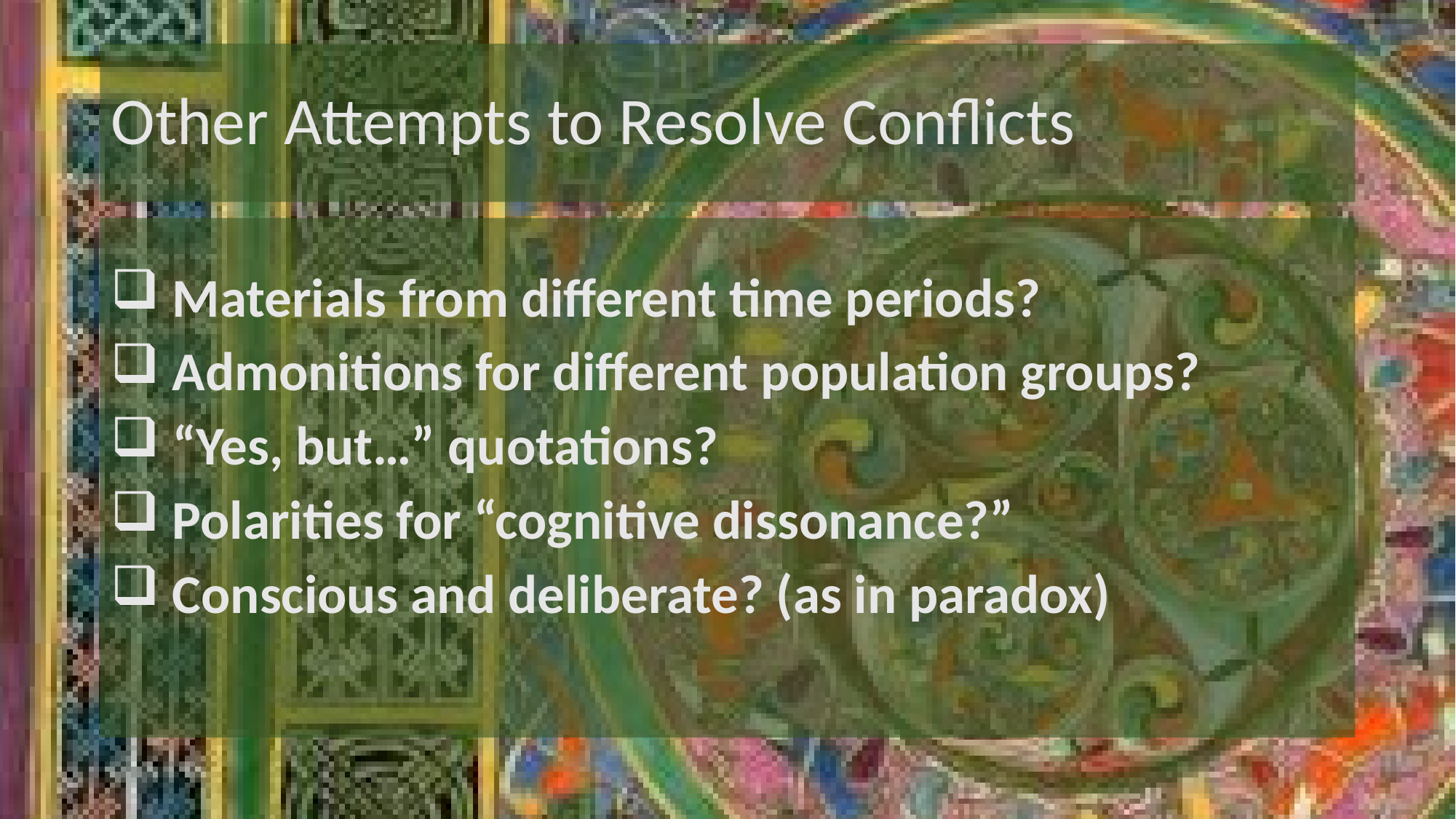

# Other Attempts to Resolve Conflicts
 Materials from different time periods?
 Admonitions for different population groups?
 “Yes, but…” quotations?
 Polarities for “cognitive dissonance?”
 Conscious and deliberate? (as in paradox)